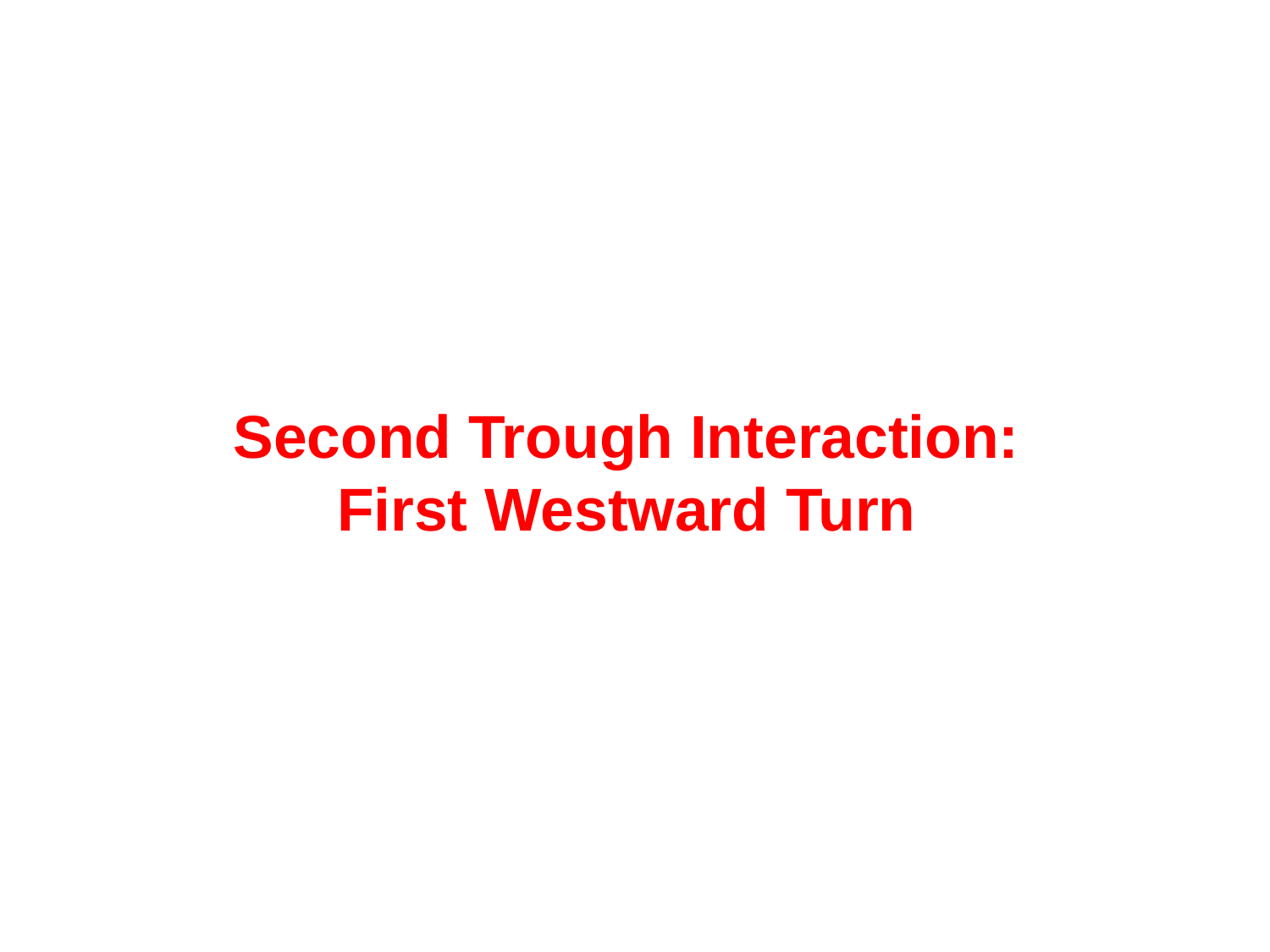

# Second Trough Interaction: First Westward Turn